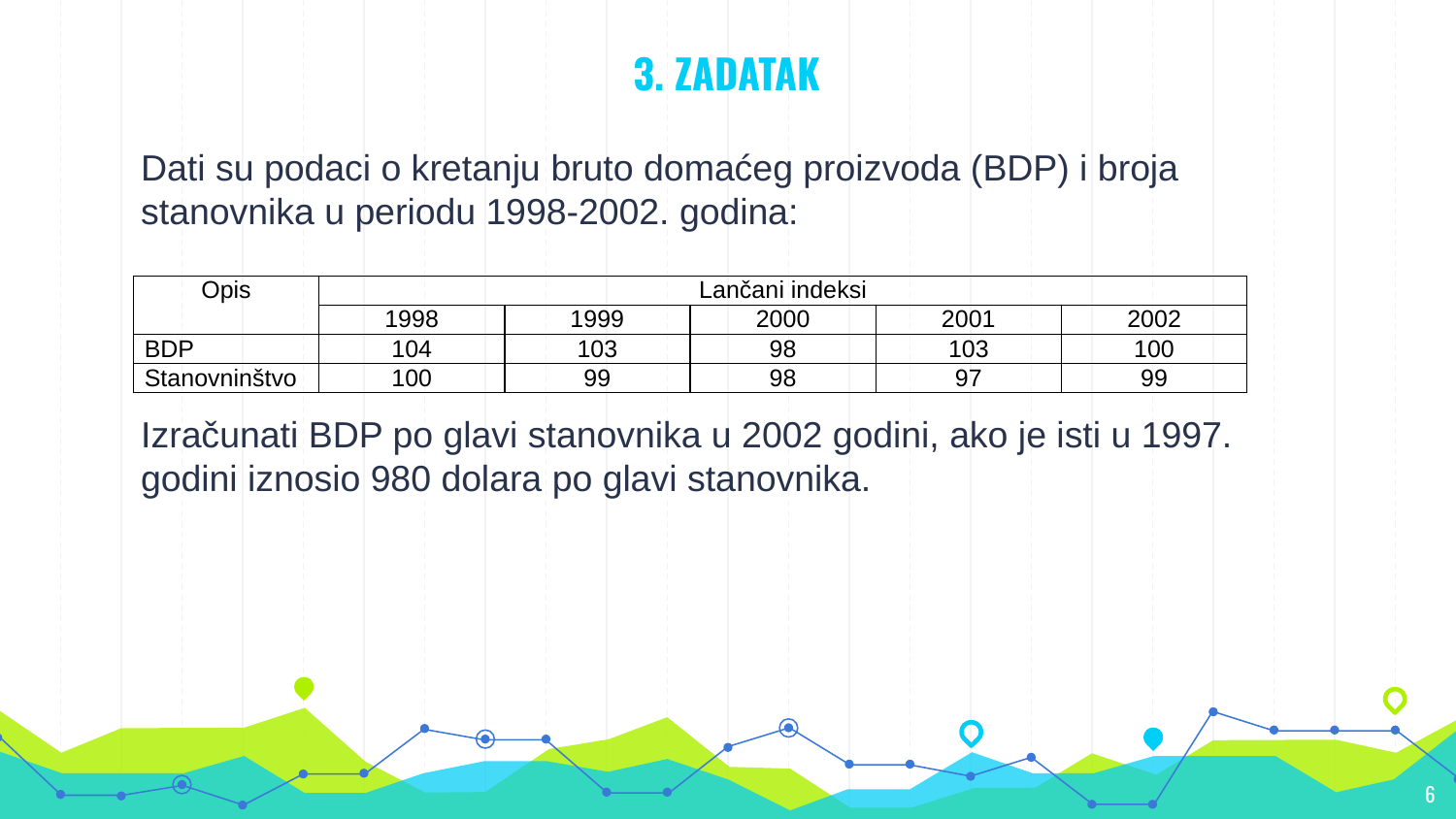

# 3. ZADATAK
Dati su podaci o kretanju bruto domaćeg proizvoda (BDP) i broja stanovnika u periodu 1998-2002. godina:

Izračunati BDP po glavi stanovnika u 2002 godini, ako je isti u 1997. godini iznosio 980 dolara po glavi stanovnika.

| Opis | Lančani indeksi |  |  |  |  |
| --- | --- | --- | --- | --- | --- |
|  | 1998 | 1999 | 2000 | 2001 | 2002 |
| BDP | 104 | 103 | 98 | 103 | 100 |
| Stanovninštvo | 100 | 99 | 98 | 97 | 99 |
6